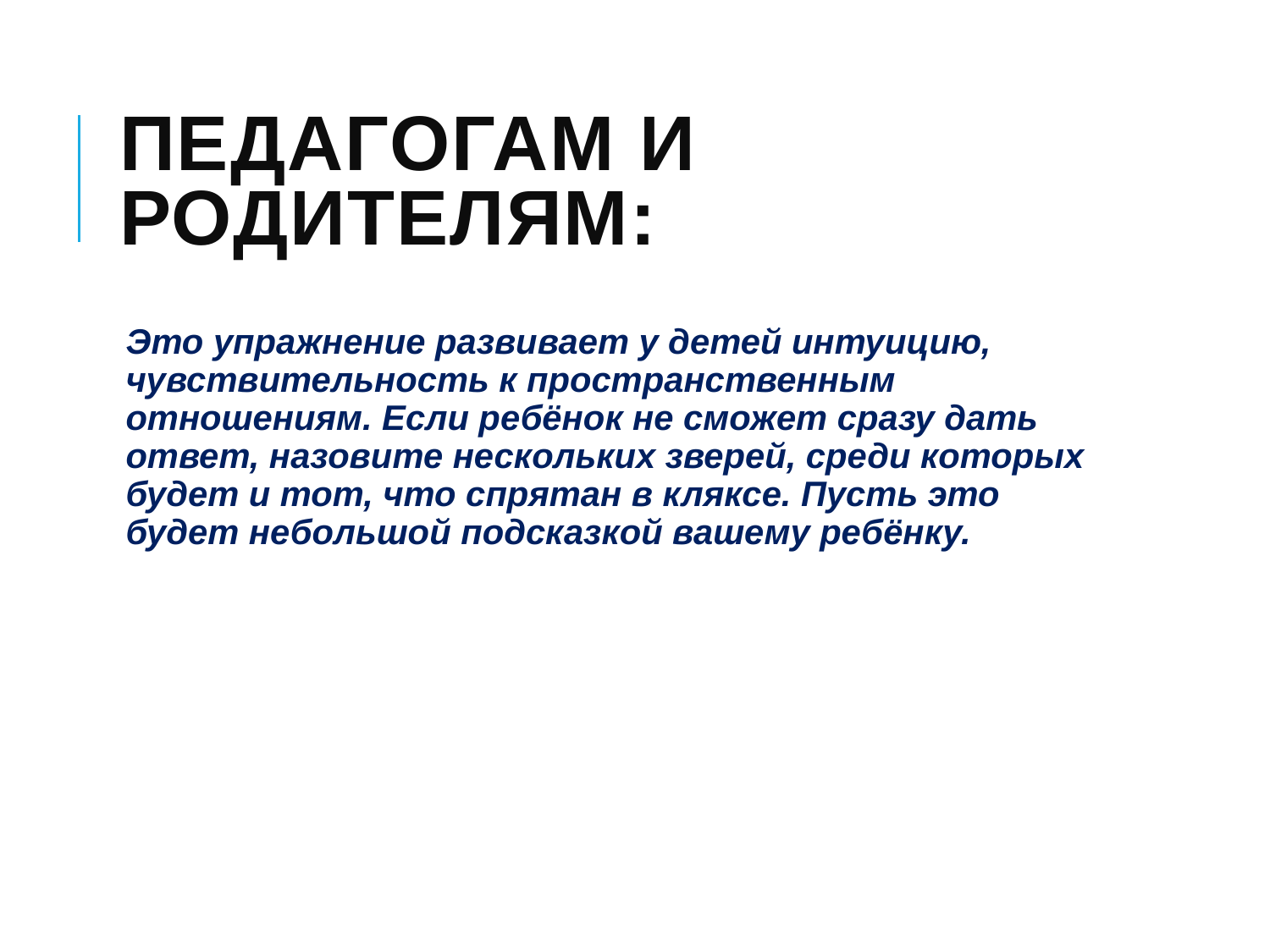

# Педагогам и родителям:
Это упражнение развивает у детей интуицию, чувствительность к пространственным отношениям. Если ребёнок не сможет сразу дать ответ, назовите нескольких зверей, среди которых будет и тот, что спрятан в кляксе. Пусть это будет небольшой подсказкой вашему ребёнку.